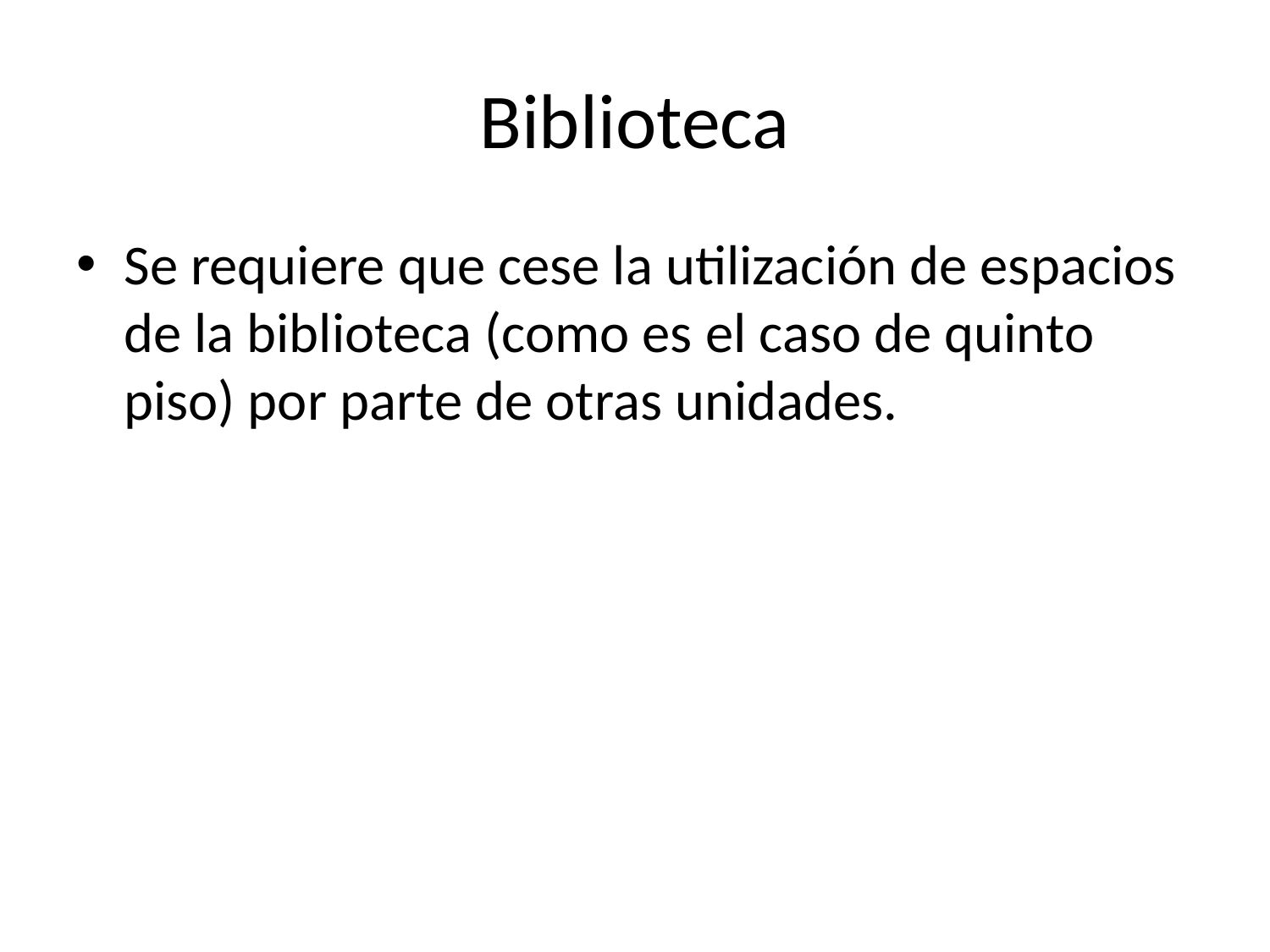

# Biblioteca
Se requiere que cese la utilización de espacios de la biblioteca (como es el caso de quinto piso) por parte de otras unidades.